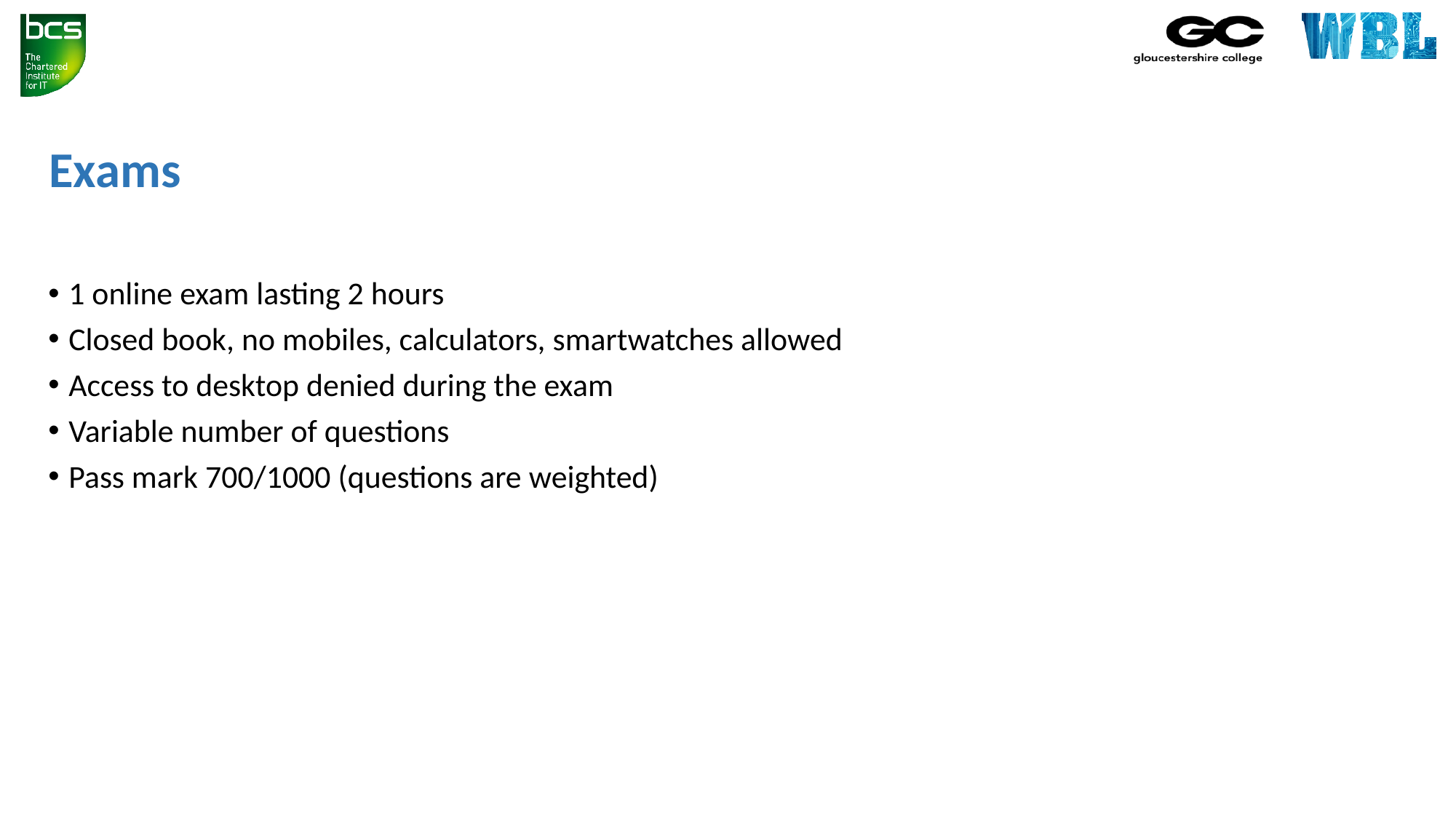

# Exams
1 online exam lasting 2 hours
Closed book, no mobiles, calculators, smartwatches allowed
Access to desktop denied during the exam
Variable number of questions
Pass mark 700/1000 (questions are weighted)